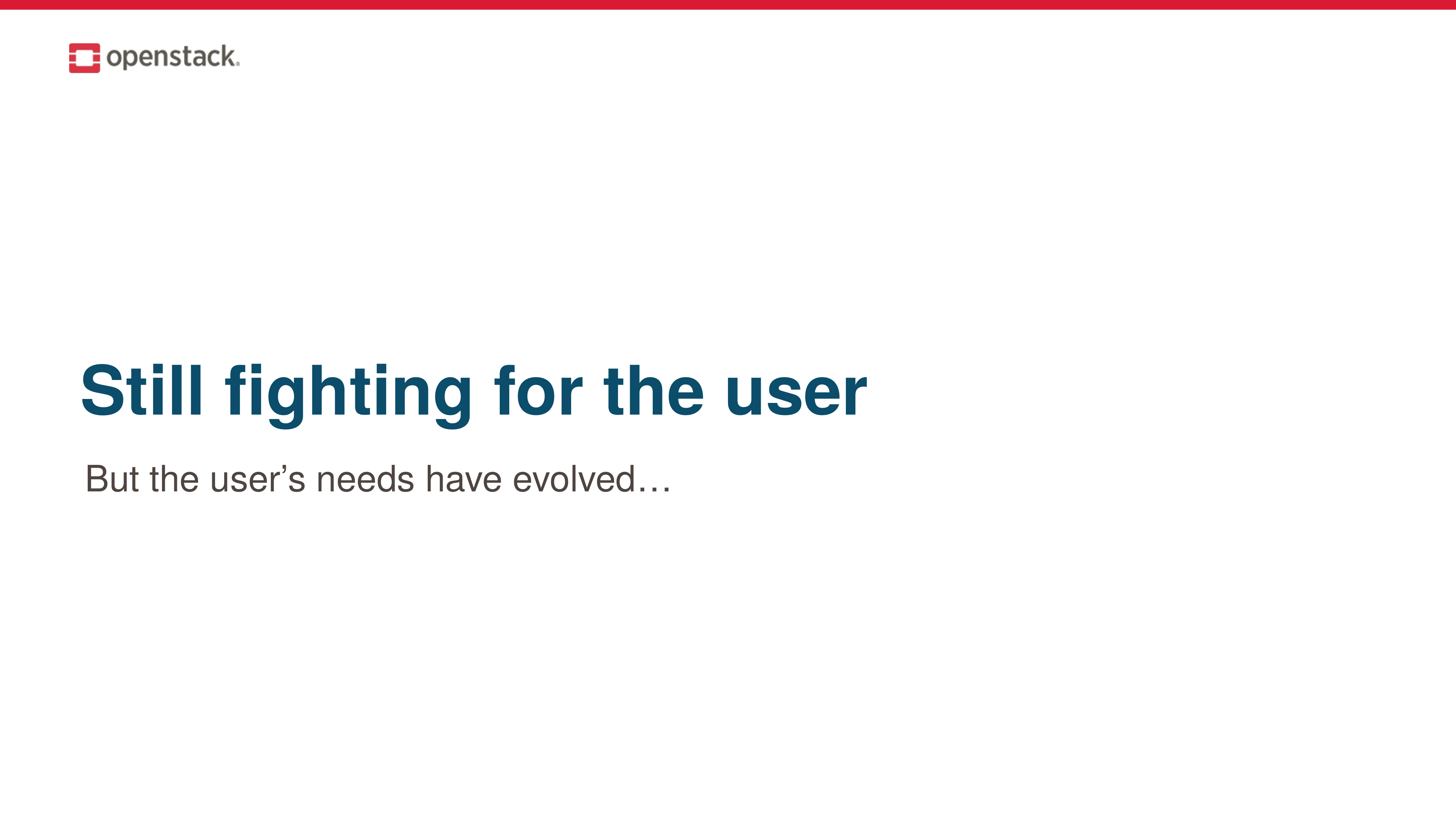

# Still fighting for the user
But the user’s needs have evolved…